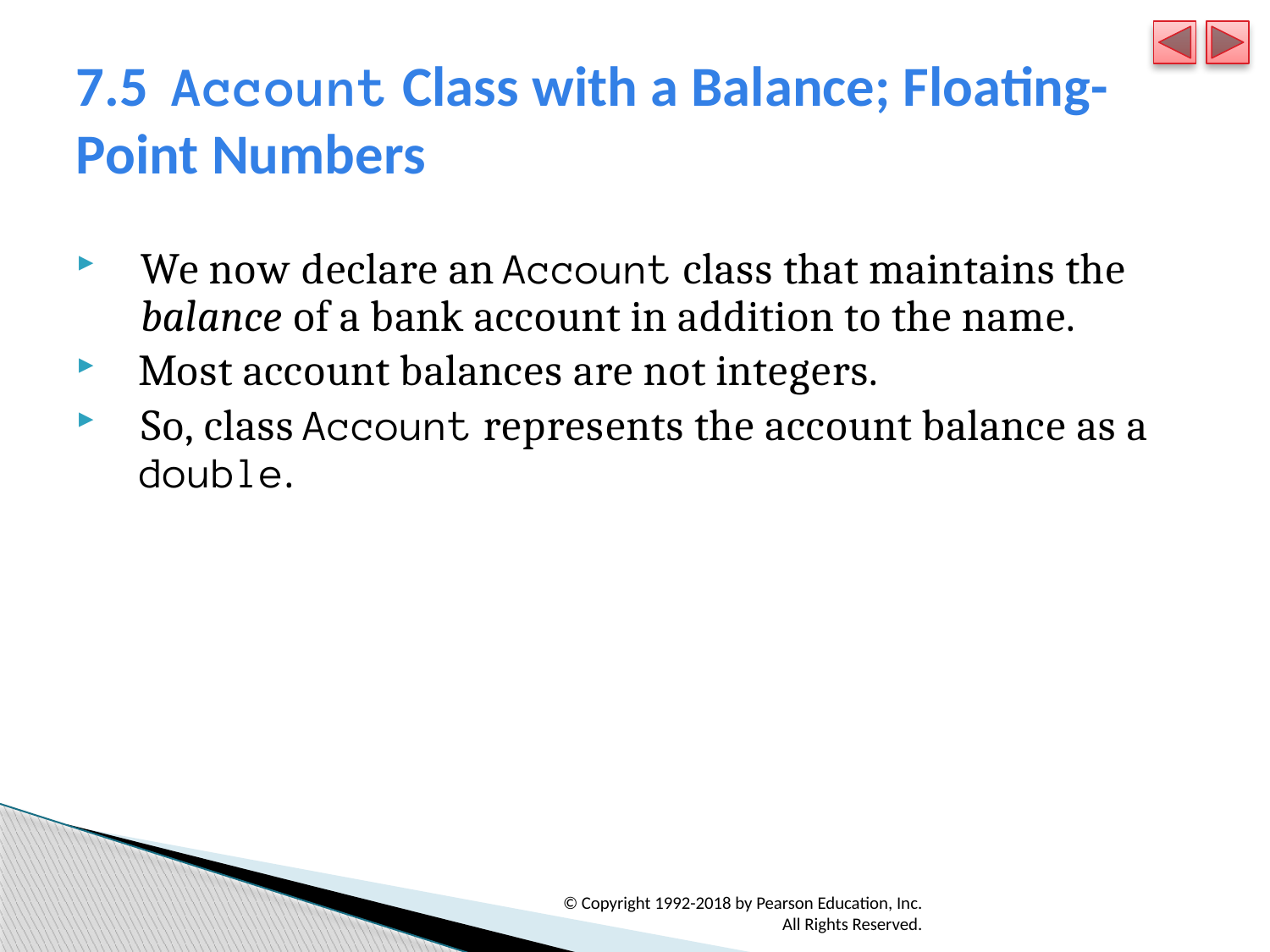

# 7.5  Account Class with a Balance; Floating-Point Numbers
We now declare an Account class that maintains the balance of a bank account in addition to the name.
Most account balances are not integers.
So, class Account represents the account balance as a double.
© Copyright 1992-2018 by Pearson Education, Inc. All Rights Reserved.